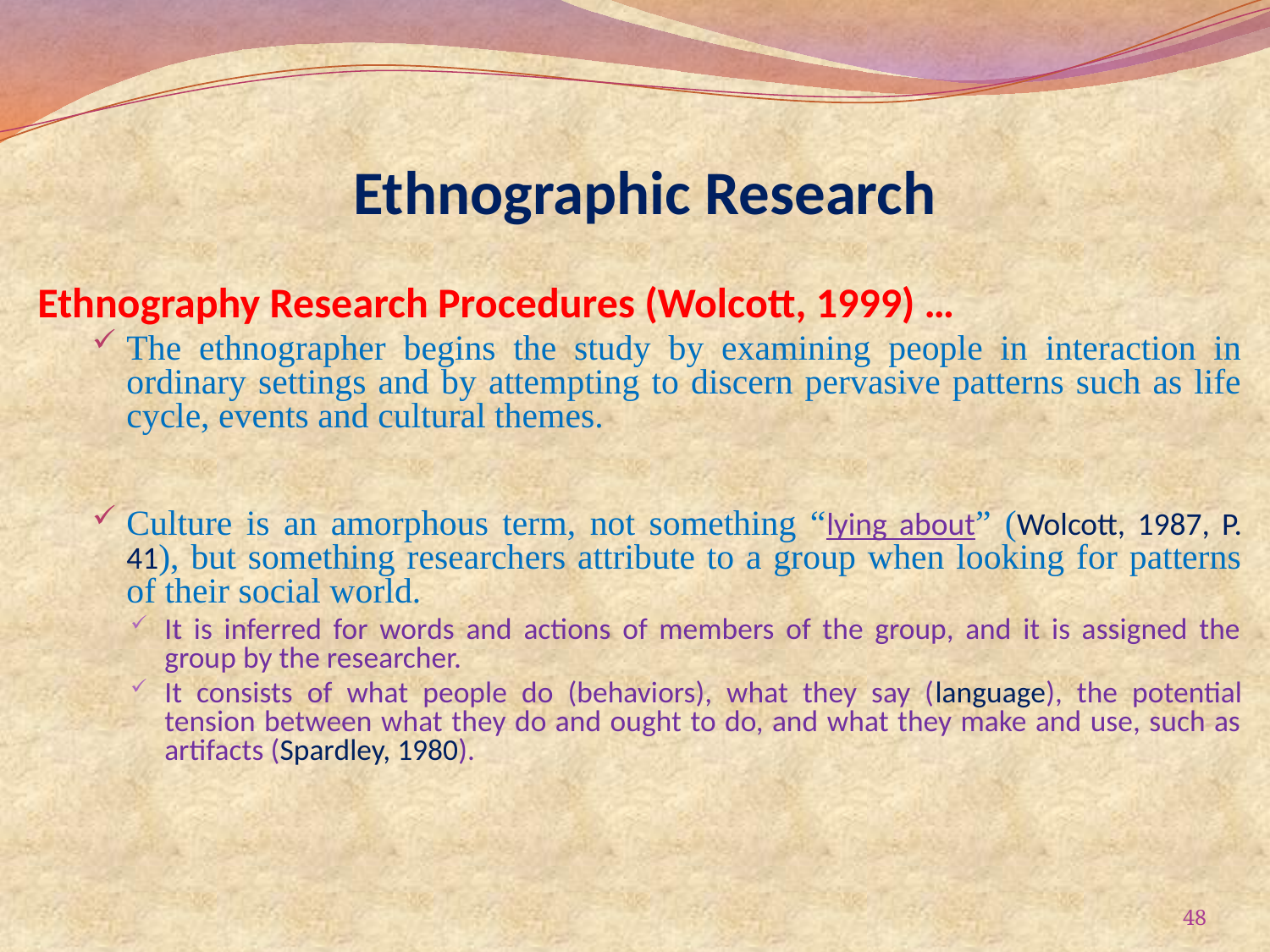

# Ethnographic Research
Ethnography Research Procedures (Wolcott, 1999) …
The ethnographer begins the study by examining people in interaction in ordinary settings and by attempting to discern pervasive patterns such as life cycle, events and cultural themes.

Culture is an amorphous term, not something “lying about” (Wolcott, 1987, P. 41), but something researchers attribute to a group when looking for patterns of their social world.
It is inferred for words and actions of members of the group, and it is assigned the group by the researcher.
It consists of what people do (behaviors), what they say (language), the potential tension between what they do and ought to do, and what they make and use, such as artifacts (Spardley, 1980).

48